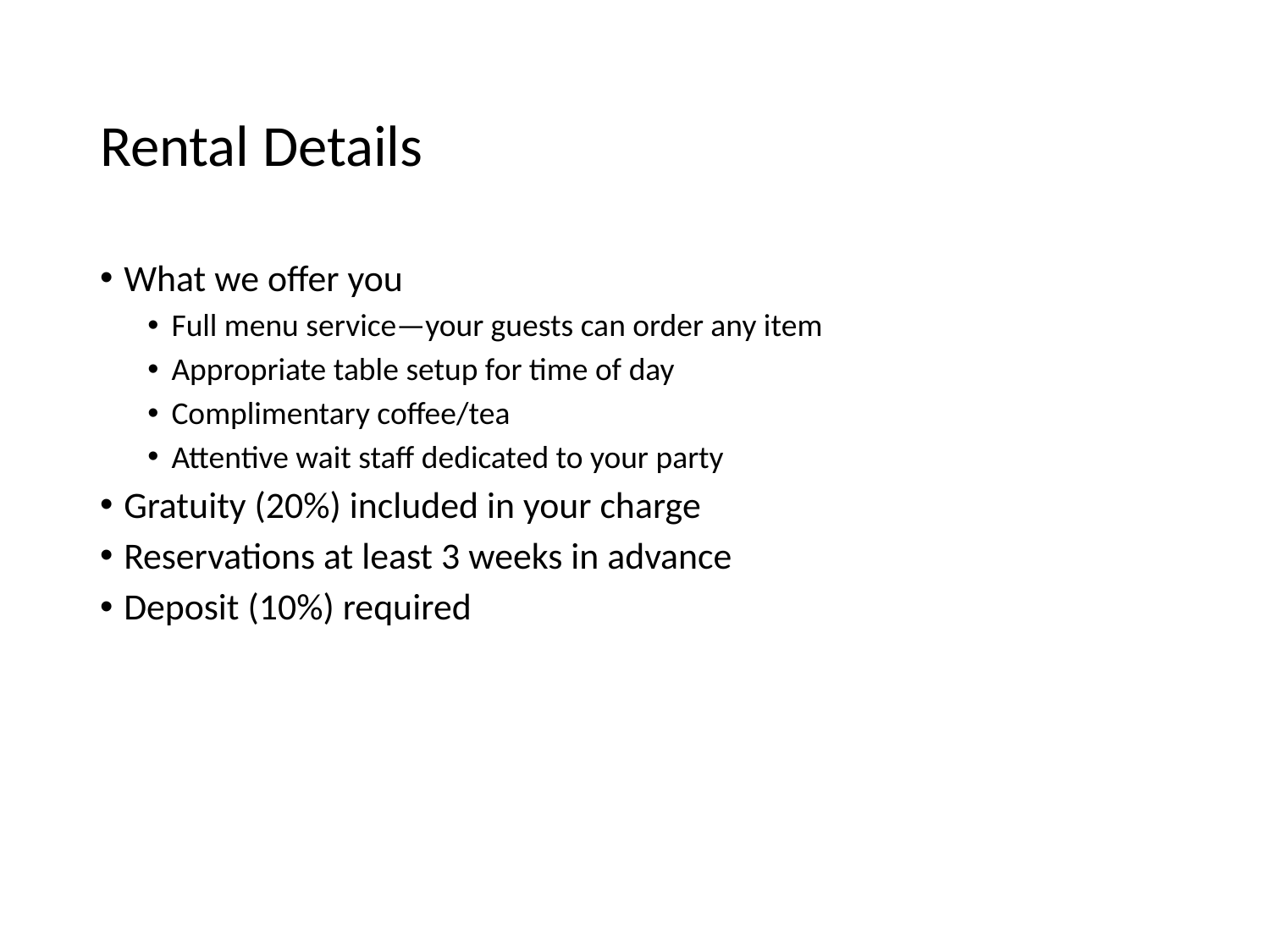

# Rental Details
What we offer you
Full menu service—your guests can order any item
Appropriate table setup for time of day
Complimentary coffee/tea
Attentive wait staff dedicated to your party
Gratuity (20%) included in your charge
Reservations at least 3 weeks in advance
Deposit (10%) required